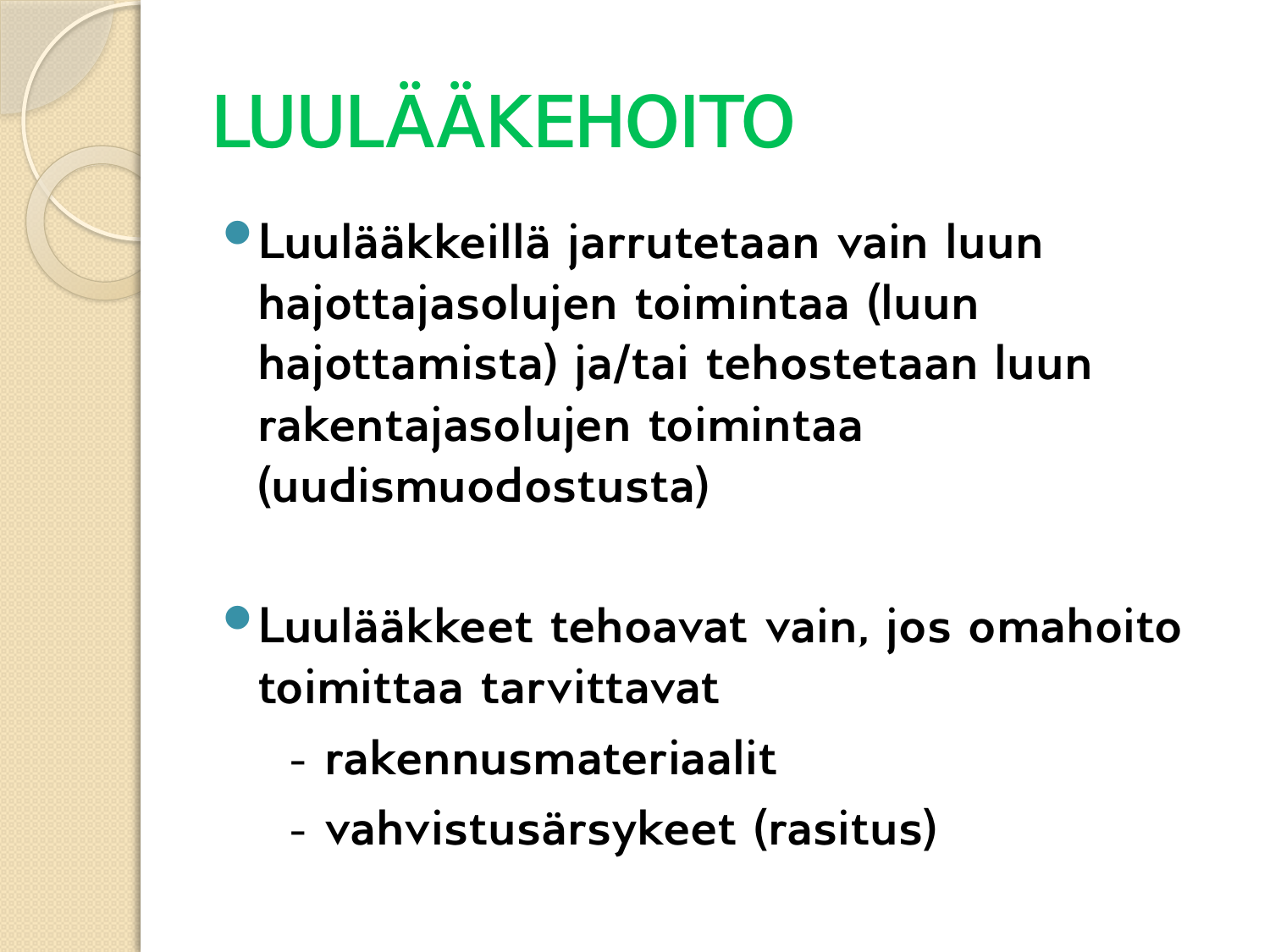

# LUULÄÄKEHOITO
Luulääkkeillä jarrutetaan vain luun hajottajasolujen toimintaa (luun hajottamista) ja/tai tehostetaan luun rakentajasolujen toimintaa (uudismuodostusta)

Luulääkkeet tehoavat vain, jos omahoito toimittaa tarvittavat
    - rakennusmateriaalit
    - vahvistusärsykeet (rasitus)